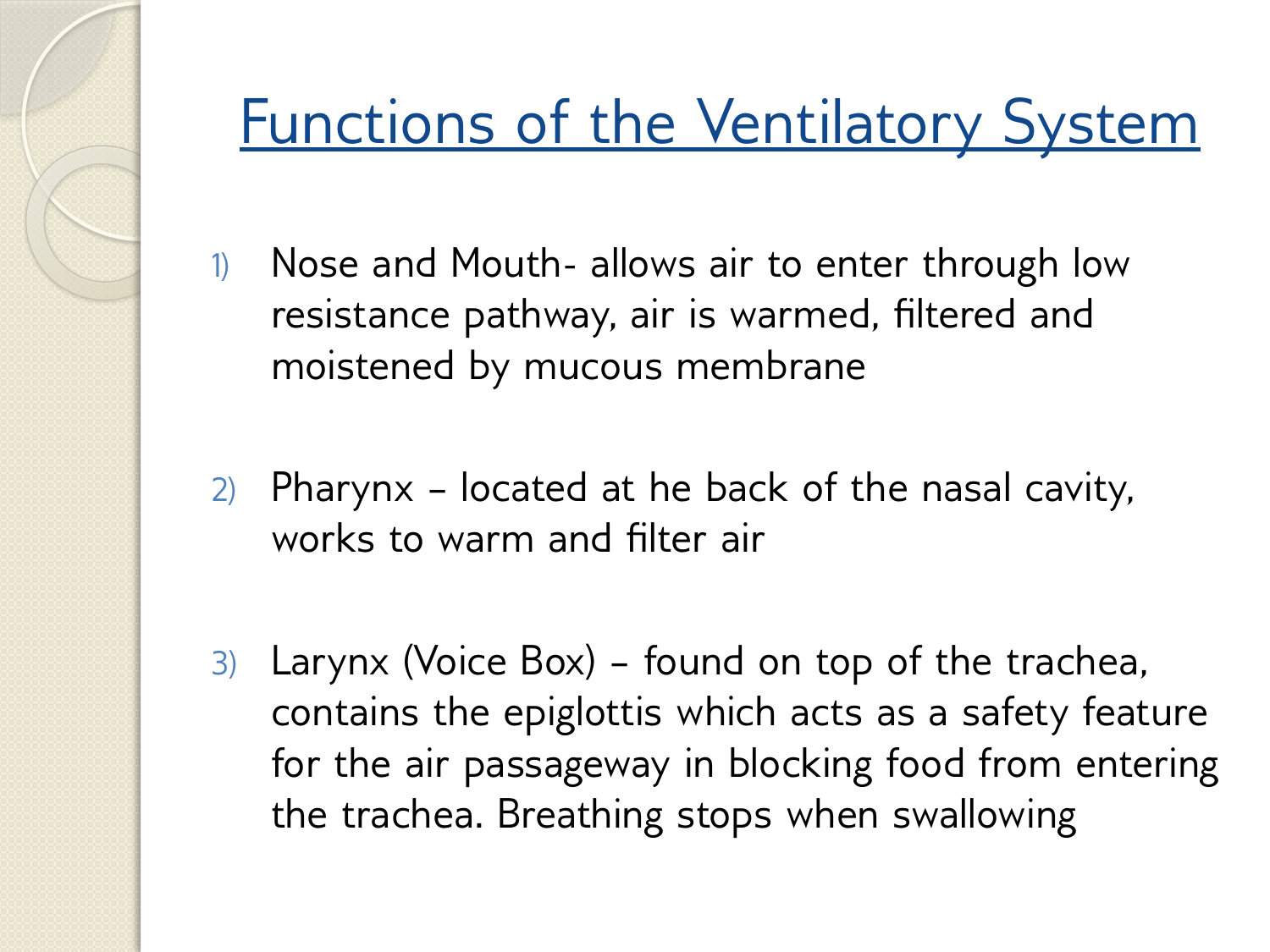

# Functions of the Ventilatory System
Nose and Mouth- allows air to enter through low resistance pathway, air is warmed, filtered and moistened by mucous membrane

Pharynx – located at he back of the nasal cavity, works to warm and filter air

Larynx (Voice Box) – found on top of the trachea, contains the epiglottis which acts as a safety feature for the air passageway in blocking food from entering the trachea. Breathing stops when swallowing